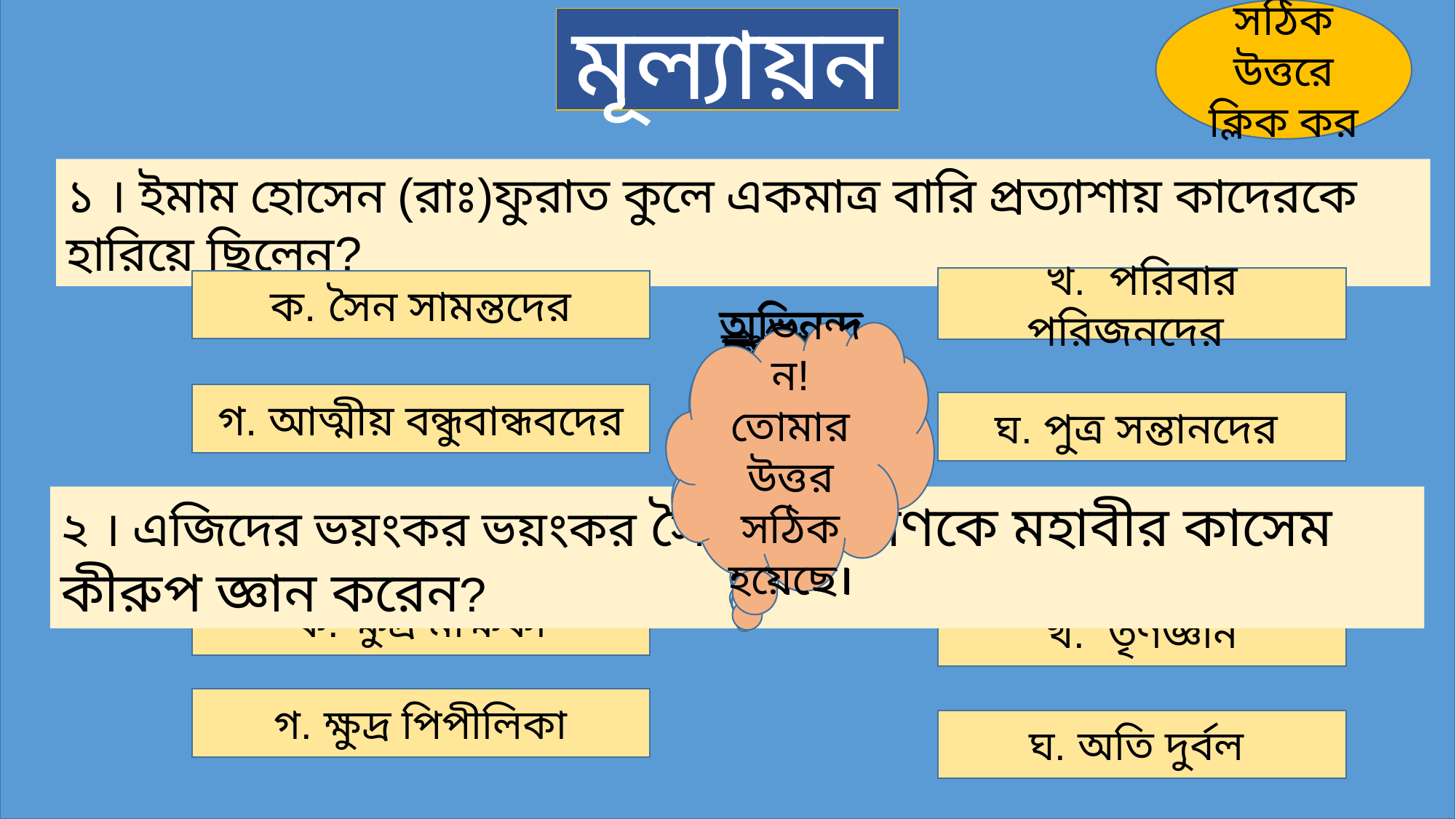

সঠিক উত্তরে ক্লিক কর
মূল্যায়ন
১ । ইমাম হোসেন (রাঃ)ফুরাত কুলে একমাত্র বারি প্রত্যাশায় কাদেরকে হারিয়ে ছিলেন?
খ.  পরিবার পরিজনদের
ক. সৈন সামন্তদের
অভিনন্দন! তোমার উত্তর সঠিক হয়েছে।
দুঃখিত! তোমার উত্তর সঠিক হয়নি
দুঃখিত! তোমার উত্তর সঠিক হয়নি
অভিনন্দন! তোমার উত্তর সঠিক হয়েছে।
দুঃখিত! তোমার উত্তর সঠিক হয়নি
দুঃখিত! তোমার উত্তর সঠিক হয়নি
দুঃখিত! তোমার উত্তর সঠিক হয়নি
দুঃখিত! তোমার উত্তর সঠিক হয়নি
গ. আত্মীয় বন্ধুবান্ধবদের
ঘ. পুত্র সন্তানদের
২ । এজিদের ভয়ংকর ভয়ংকর সৈন্যাধ্যক্ষগণকে মহাবীর কাসেম কীরুপ জ্ঞান করেন?
ক. ক্ষুদ্র মক্ষিকা
খ.  তৃণজ্ঞান
গ. ক্ষুদ্র পিপীলিকা
ঘ. অতি দুর্বল